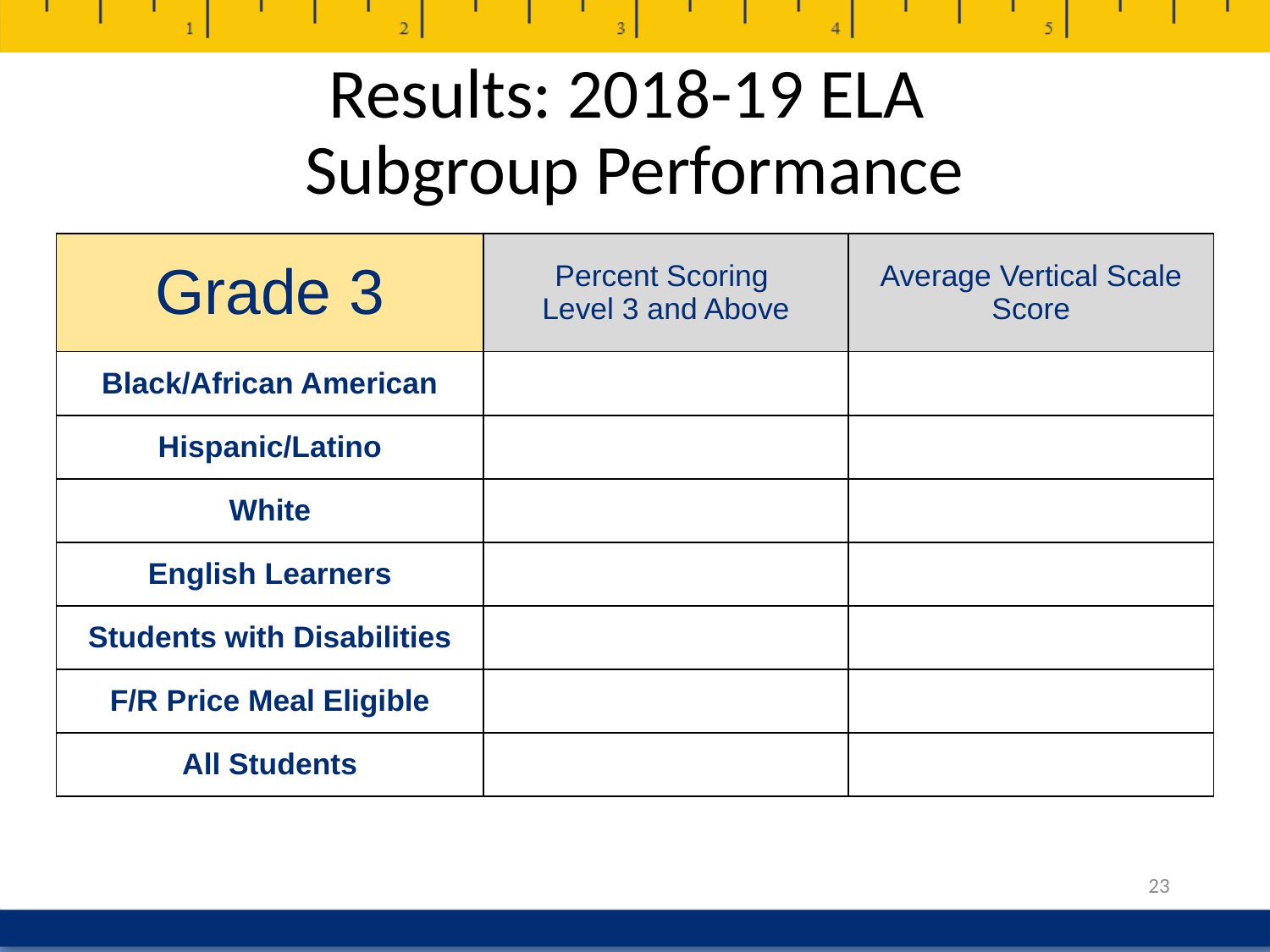

# Results: 2018-19 ELA Subgroup Performance
| Grade 3 | Percent Scoring Level 3 and Above | Average Vertical Scale Score |
| --- | --- | --- |
| Black/African American |  |  |
| Hispanic/Latino |  |  |
| White |  |  |
| English Learners |  |  |
| Students with Disabilities |  |  |
| F/R Price Meal Eligible |  |  |
| All Students |  |  |
23